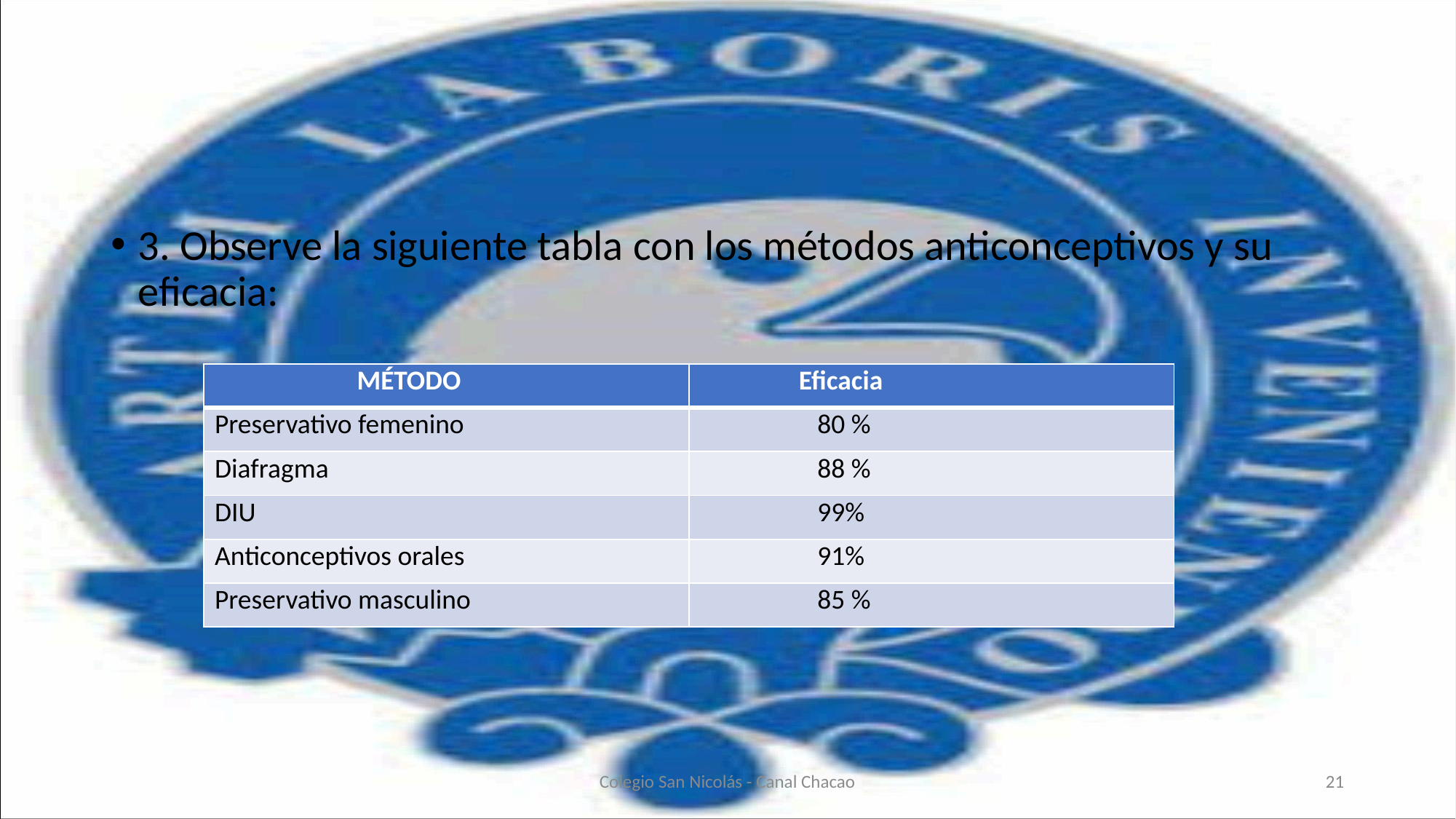

#
3. Observe la siguiente tabla con los métodos anticonceptivos y su eficacia:

| MÉTODO | Eficacia |
| --- | --- |
| Preservativo femenino | 80 % |
| Diafragma | 88 % |
| DIU | 99% |
| Anticonceptivos orales | 91% |
| Preservativo masculino | 85 % |
Colegio San Nicolás - Canal Chacao
21